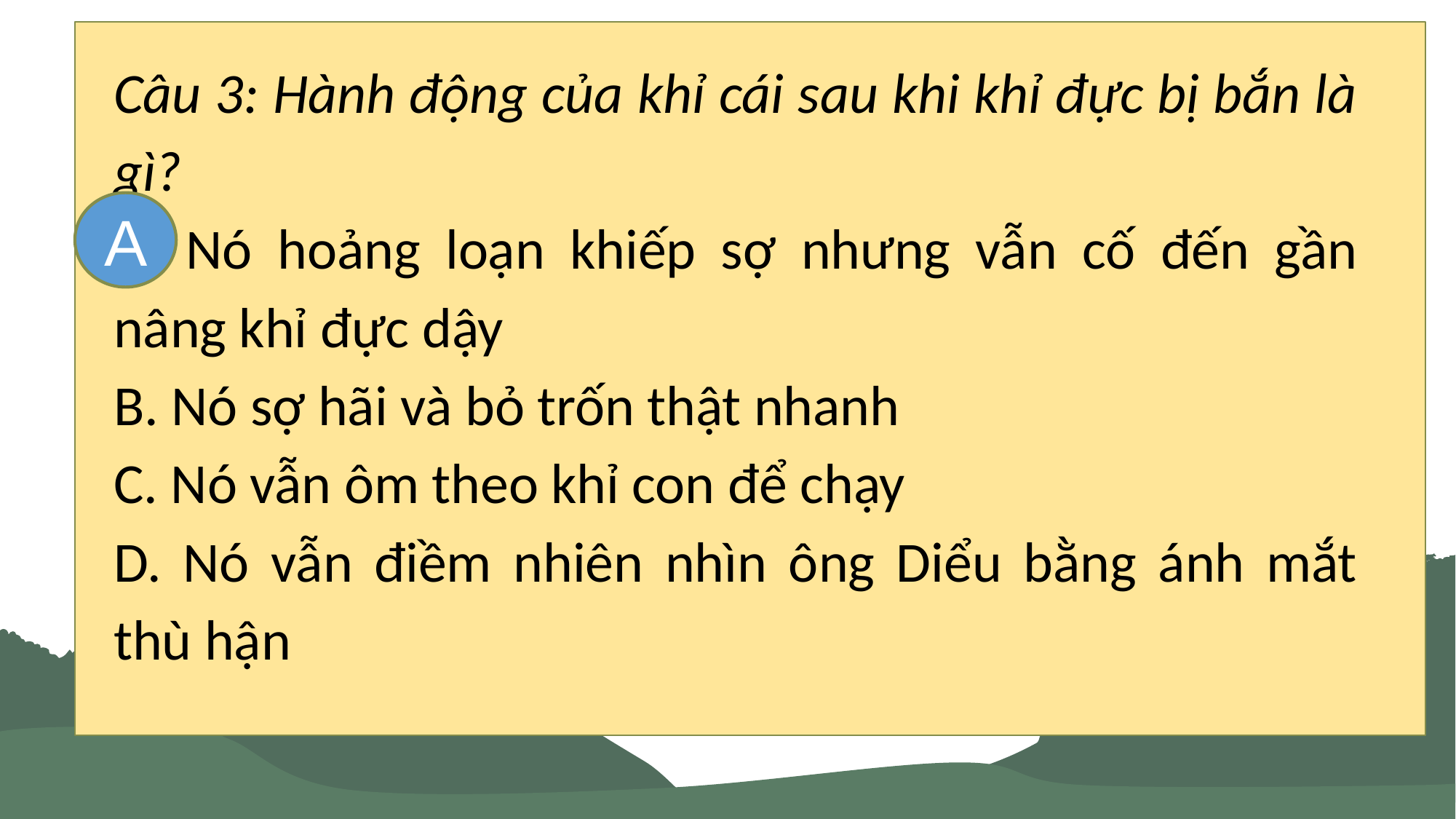

Câu 3: Hành động của khỉ cái sau khi khỉ đực bị bắn là gì?
A. Nó hoảng loạn khiếp sợ nhưng vẫn cố đến gần nâng khỉ đực dậy
B. Nó sợ hãi và bỏ trốn thật nhanh
C. Nó vẫn ôm theo khỉ con để chạy
D. Nó vẫn điềm nhiên nhìn ông Diểu bằng ánh mắt thù hận
A